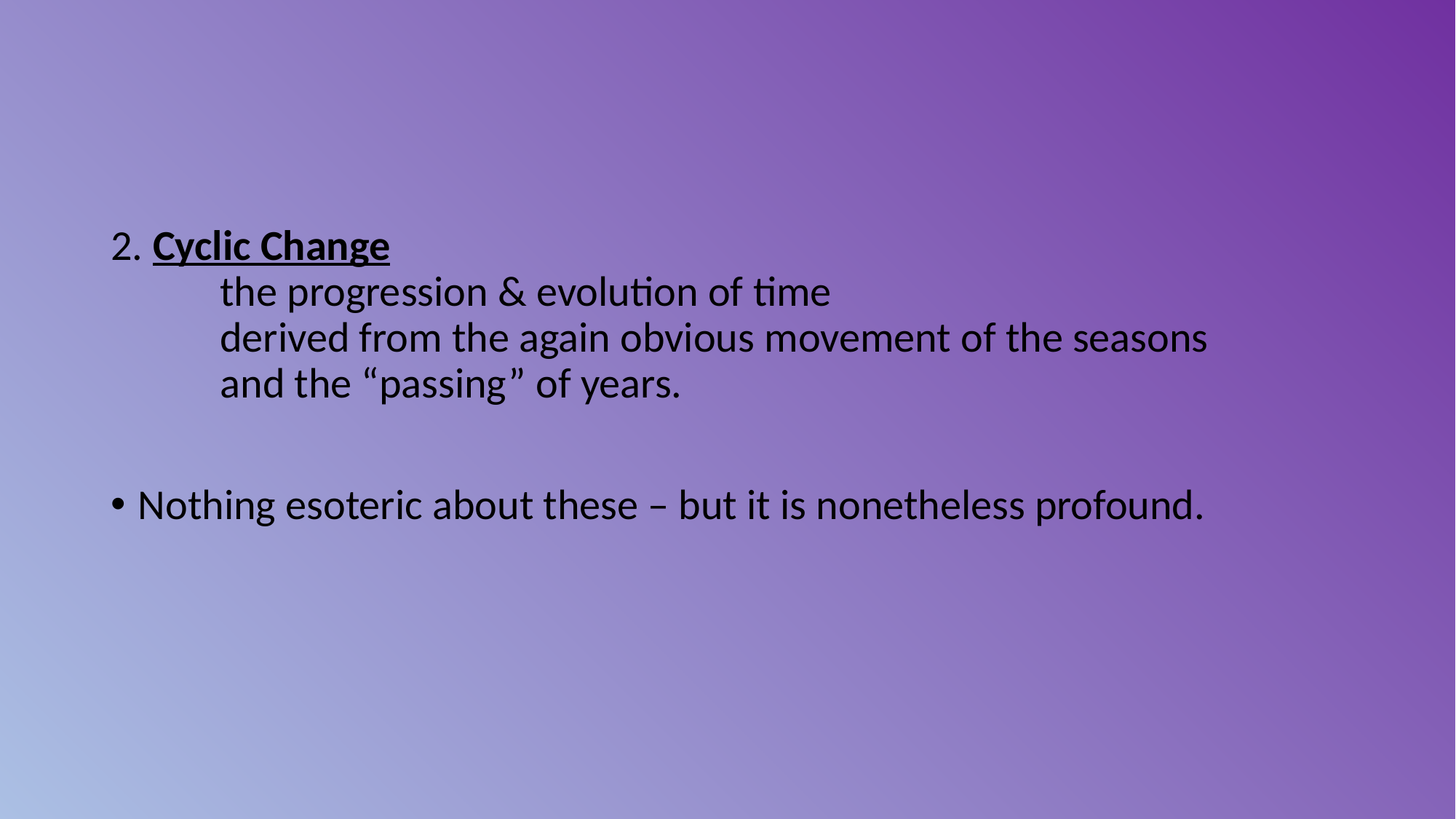

#
2. Cyclic Change
	the progression & evolution of time
	derived from the again obvious movement of the seasons
	and the “passing” of years.

Nothing esoteric about these – but it is nonetheless profound.